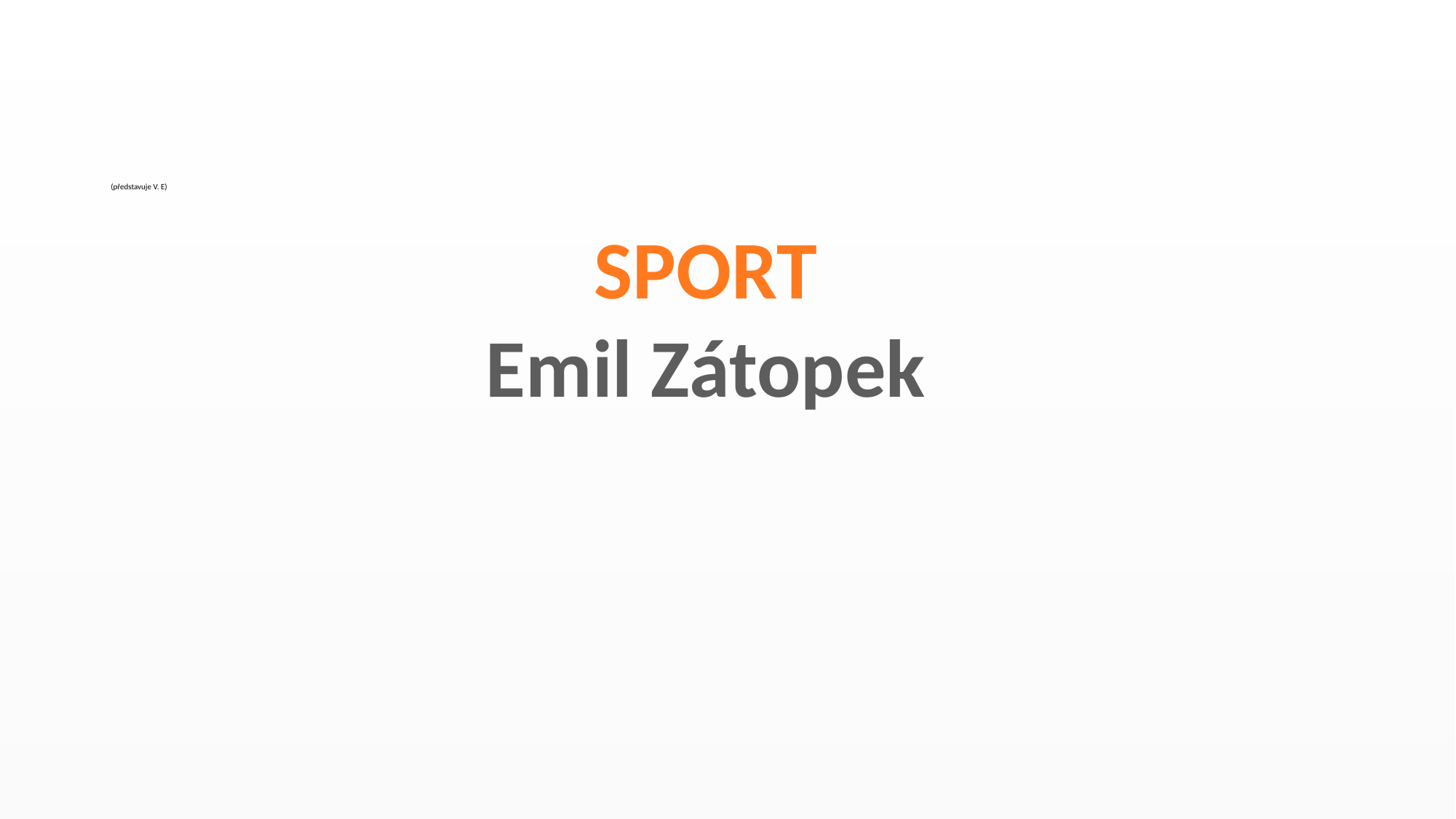

# (představuje V. E)
SPORT
Emil Zátopek